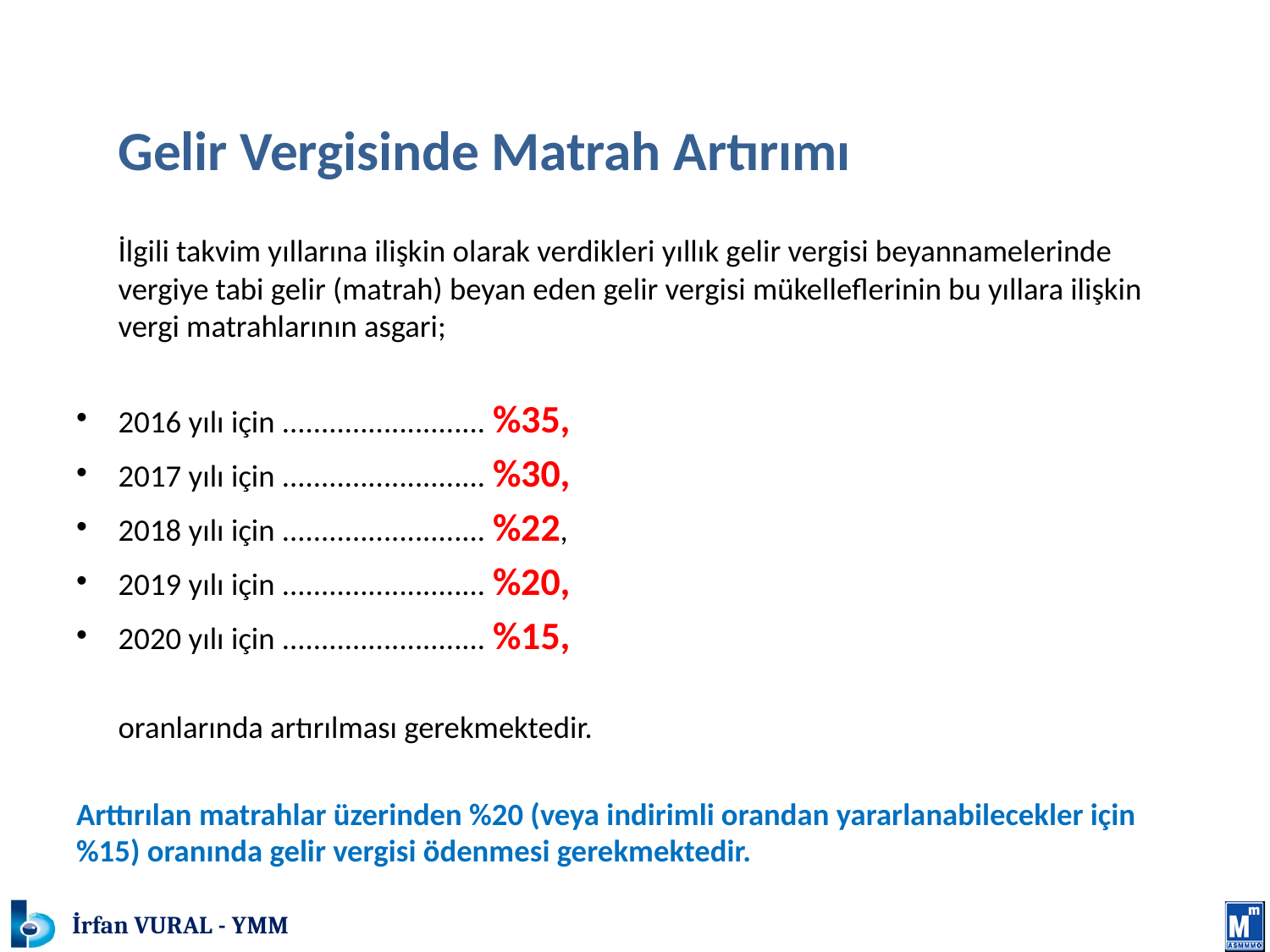

# MATRAH VE VERGİ ARTIRIMI
	Gelir Vergisinde Matrah Artırımı

	İlgili takvim yıllarına ilişkin olarak verdikleri yıllık gelir vergisi beyannamelerinde vergiye tabi gelir (matrah) beyan eden gelir vergisi mükelleflerinin bu yıllara ilişkin vergi matrahlarının asgari;

2016 yılı için .......................... %35,
2017 yılı için .......................... %30,
2018 yılı için .......................... %22,
2019 yılı için .......................... %20,
2020 yılı için .......................... %15,

	oranlarında artırılması gerekmektedir.

Arttırılan matrahlar üzerinden %20 (veya indirimli orandan yararlanabilecekler için %15) oranında gelir vergisi ödenmesi gerekmektedir.